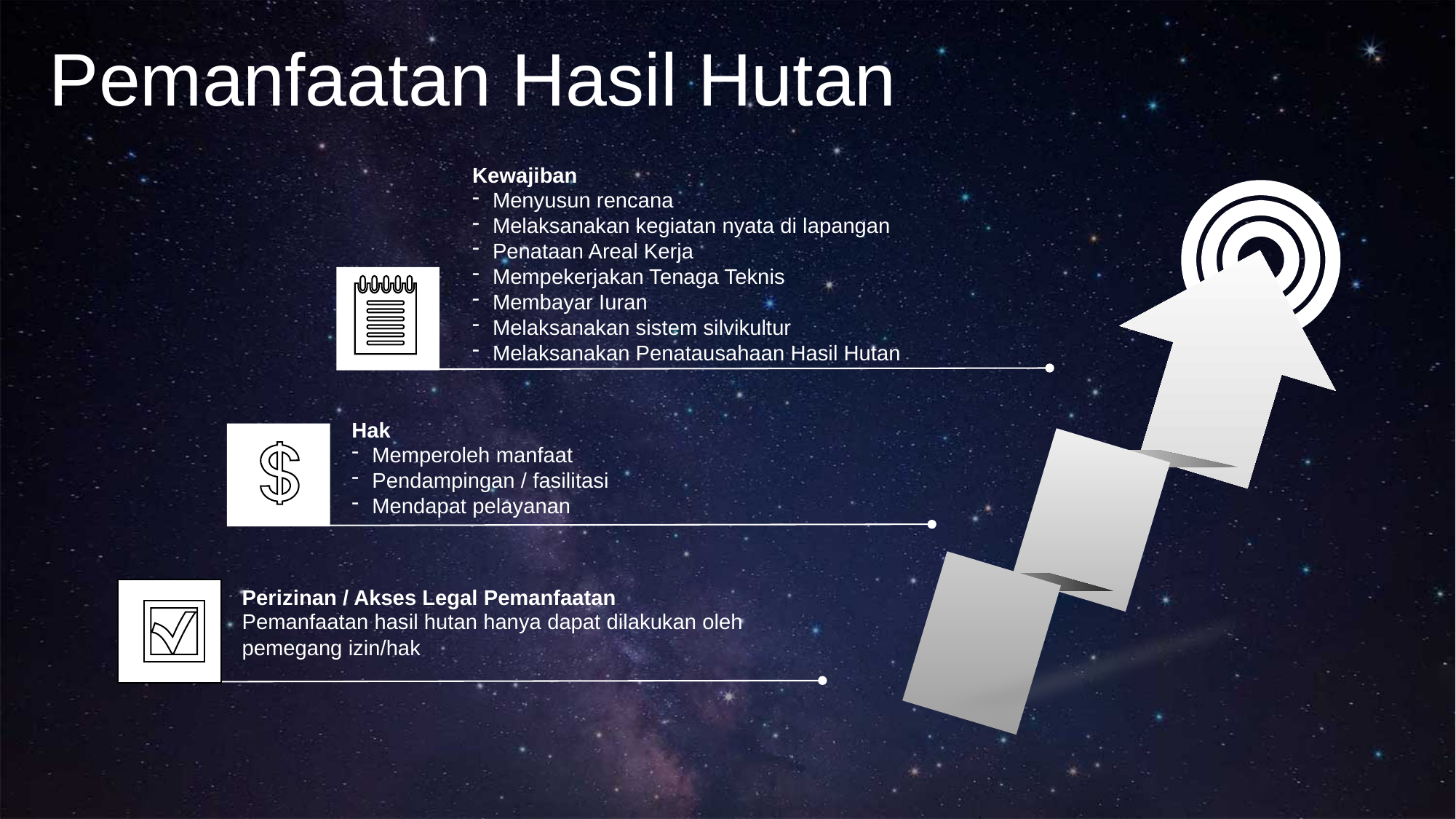

Pemanfaatan Hasil Hutan
Kewajiban
Menyusun rencana
Melaksanakan kegiatan nyata di lapangan
Penataan Areal Kerja
Mempekerjakan Tenaga Teknis
Membayar Iuran
Melaksanakan sistem silvikultur
Melaksanakan Penatausahaan Hasil Hutan

Hak
Memperoleh manfaat
Pendampingan / fasilitasi
Mendapat pelayanan

Perizinan / Akses Legal Pemanfaatan
Pemanfaatan hasil hutan hanya dapat dilakukan oleh pemegang izin/hak